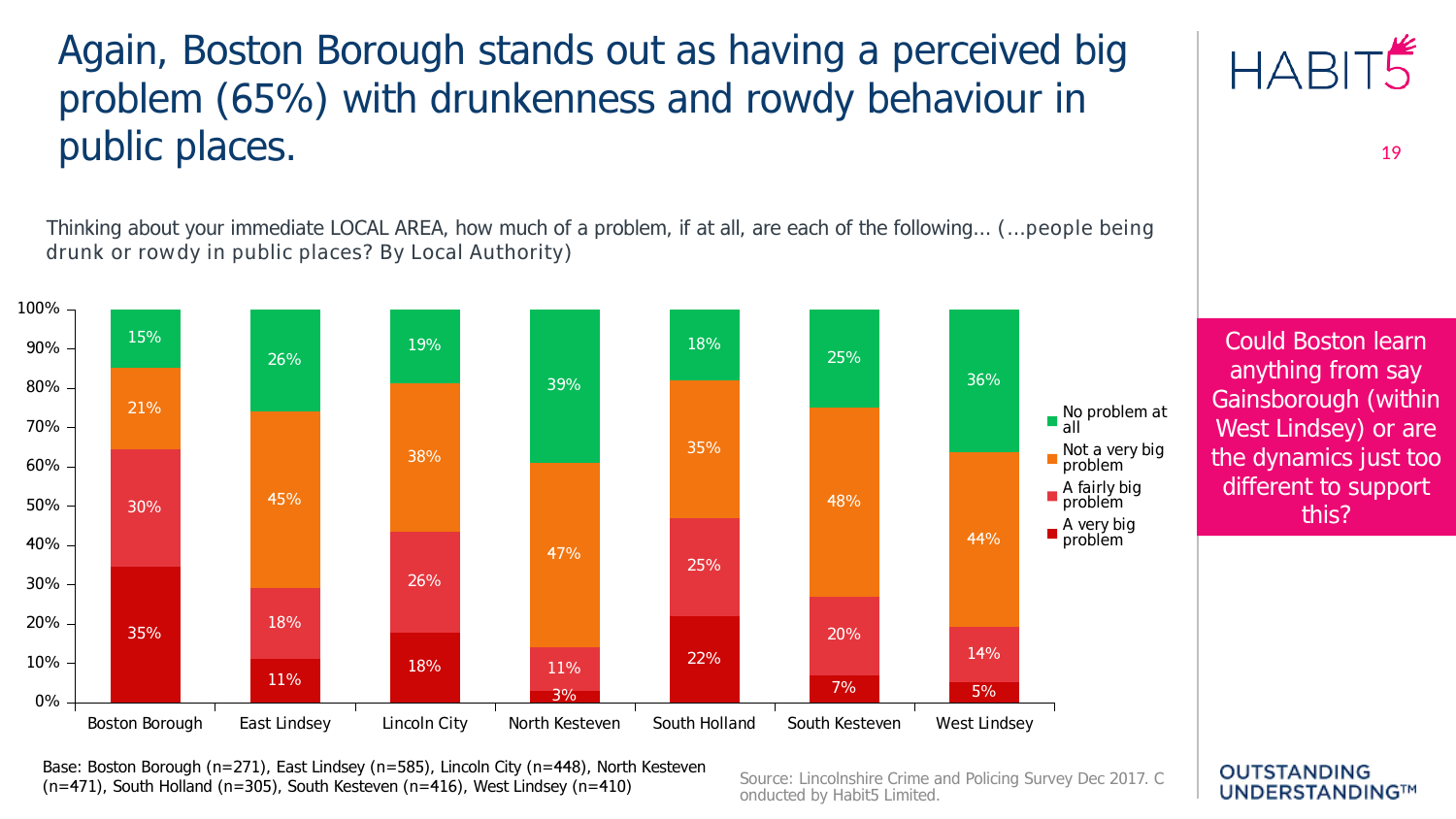

Again, Boston Borough stands out as having a perceived big problem (65%) with drunkenness and rowdy behaviour in public places.
19
Thinking about your immediate LOCAL AREA, how much of a problem, if at all, are each of the following... (...people being drunk or rowdy in public places? By Local Authority)

### Chart

| Category | A very big problem | A fairly big problem | Not a very big problem | No problem at all |
|---|---|---|---|---|
| Boston Borough | 0.35 | 0.3 | 0.21 | 0.15 |
| East Lindsey | 0.11 | 0.18 | 0.45 | 0.26 |
| Lincoln City | 0.18 | 0.26 | 0.38 | 0.19 |
| North Kesteven | 0.03 | 0.11 | 0.47 | 0.39 |
| South Holland | 0.22 | 0.25 | 0.35 | 0.18 |
| South Kesteven | 0.07 | 0.2 | 0.48 | 0.25 |
| West Lindsey | 0.05 | 0.14 | 0.44 | 0.36 |
Could Boston learn anything from say Gainsborough (within West Lindsey) or are the dynamics just too different to support this?
Base: Boston Borough (n=271), East Lindsey (n=585), Lincoln City (n=448), North Kesteven (n=471), South Holland (n=305), South Kesteven (n=416), West Lindsey (n=410)
Source: Lincolnshire Crime and Policing Survey Dec 2017. Conducted by Habit5 Limited.